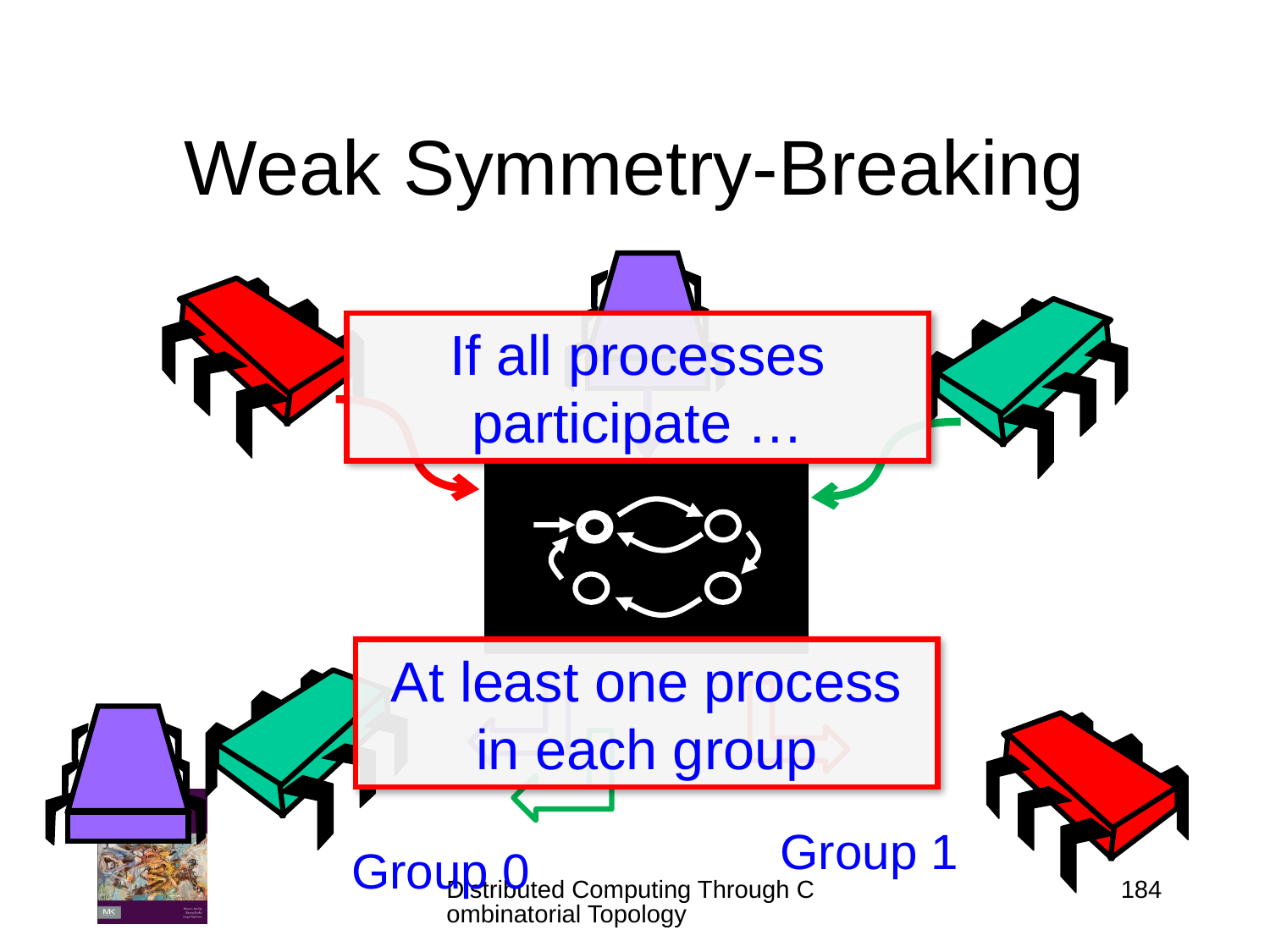

# Weak Symmetry-Breaking

If all processes participate …

At least one process in each group

Group 1
Group 0
Distributed Computing Through Combinatorial Topology
184